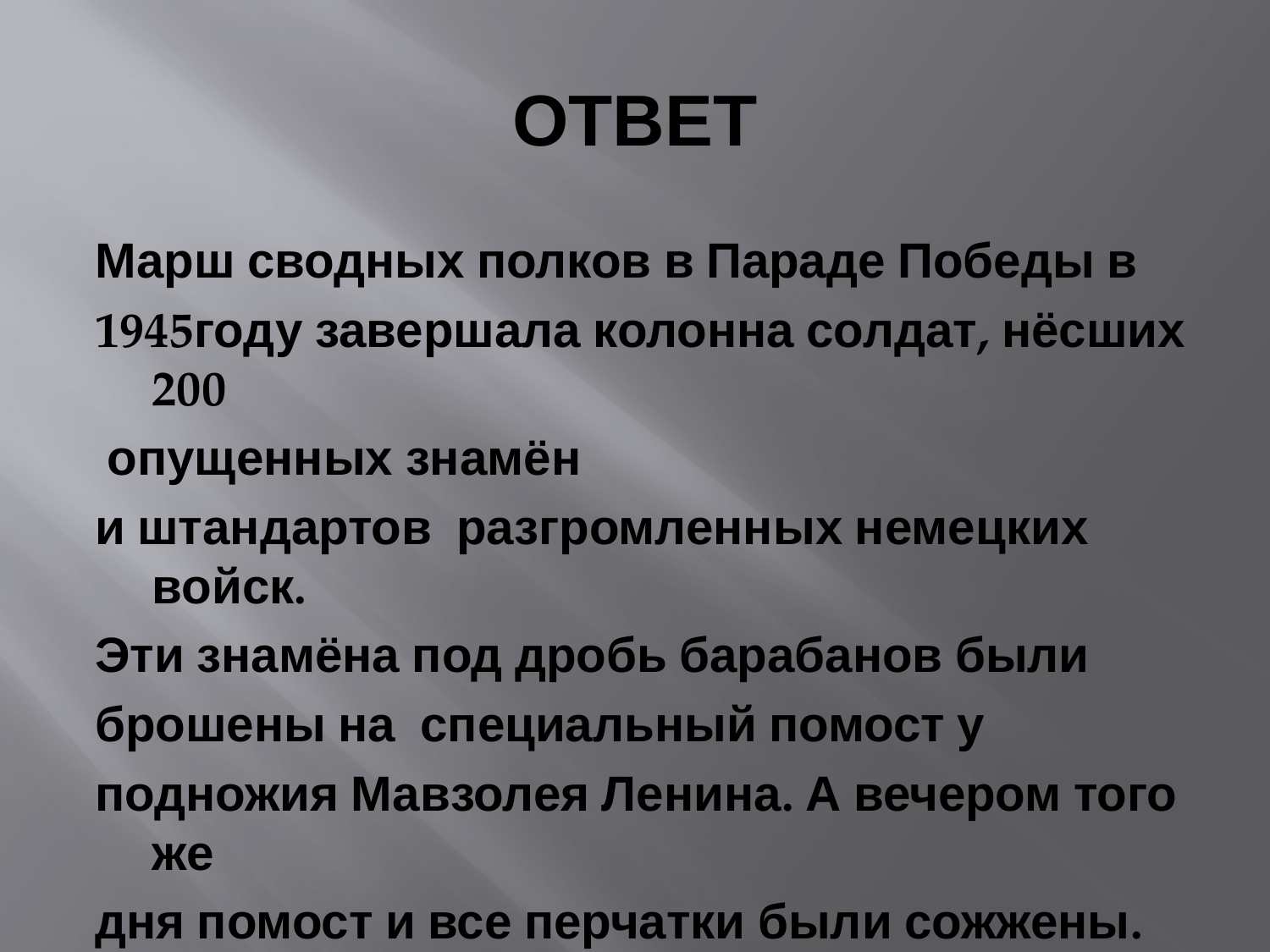

# ОТВЕТ
Марш сводных полков в Параде Победы в
1945году завершала колонна солдат, нёсших 200
 опущенных знамён
и штандартов  разгромленных немецких войск.
Эти знамёна под дробь барабанов были
брошены на  специальный помост у
подножия Мавзолея Ленина. А вечером того же
дня помост и все перчатки были сожжены.